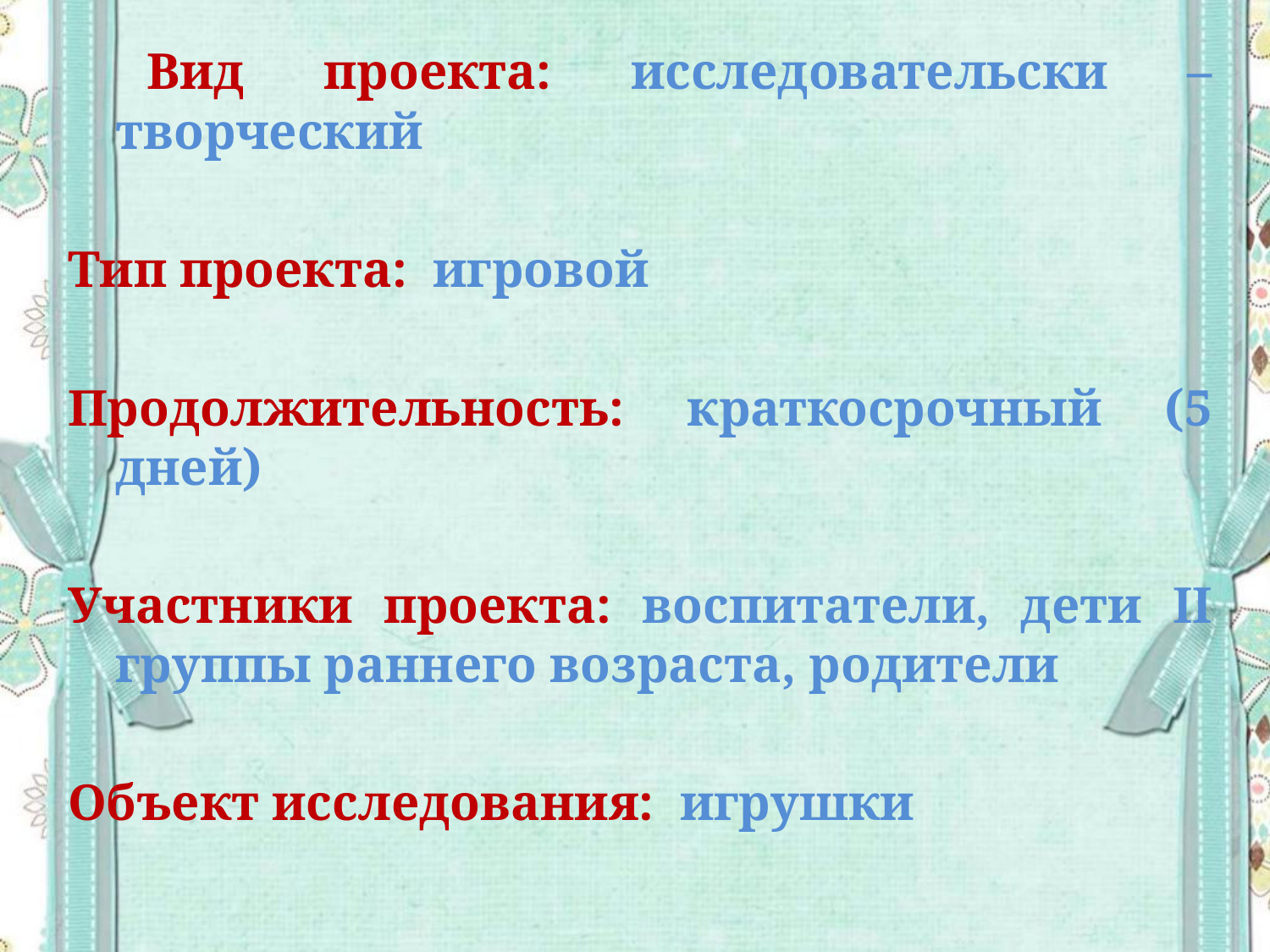

Вид проекта: исследовательски – творческий

Тип проекта:  игровой

Продолжительность:  краткосрочный  (5 дней)

Участники проекта: воспитатели, дети II группы раннего возраста, родители

Объект исследования:  игрушки